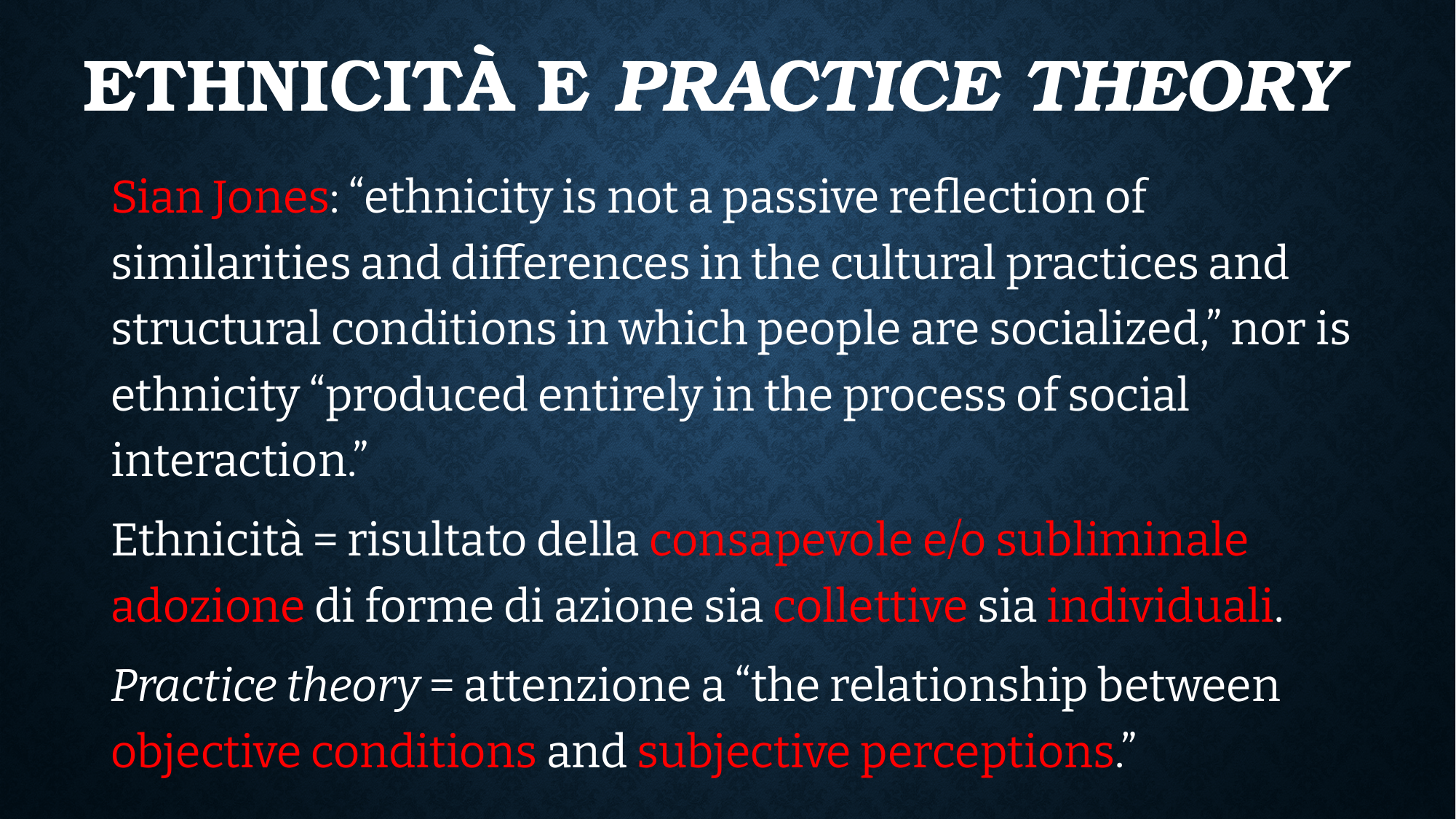

# EthnicitÀ E Practice Theory
Sian Jones: “ethnicity is not a passive reflection of similarities and differences in the cultural practices and structural conditions in which people are socialized,” nor is ethnicity “produced entirely in the process of social interaction.”
Ethnicità = risultato della consapevole e/o subliminale adozione di forme di azione sia collettive sia individuali.
Practice theory = attenzione a “the relationship between objective conditions and subjective perceptions.”